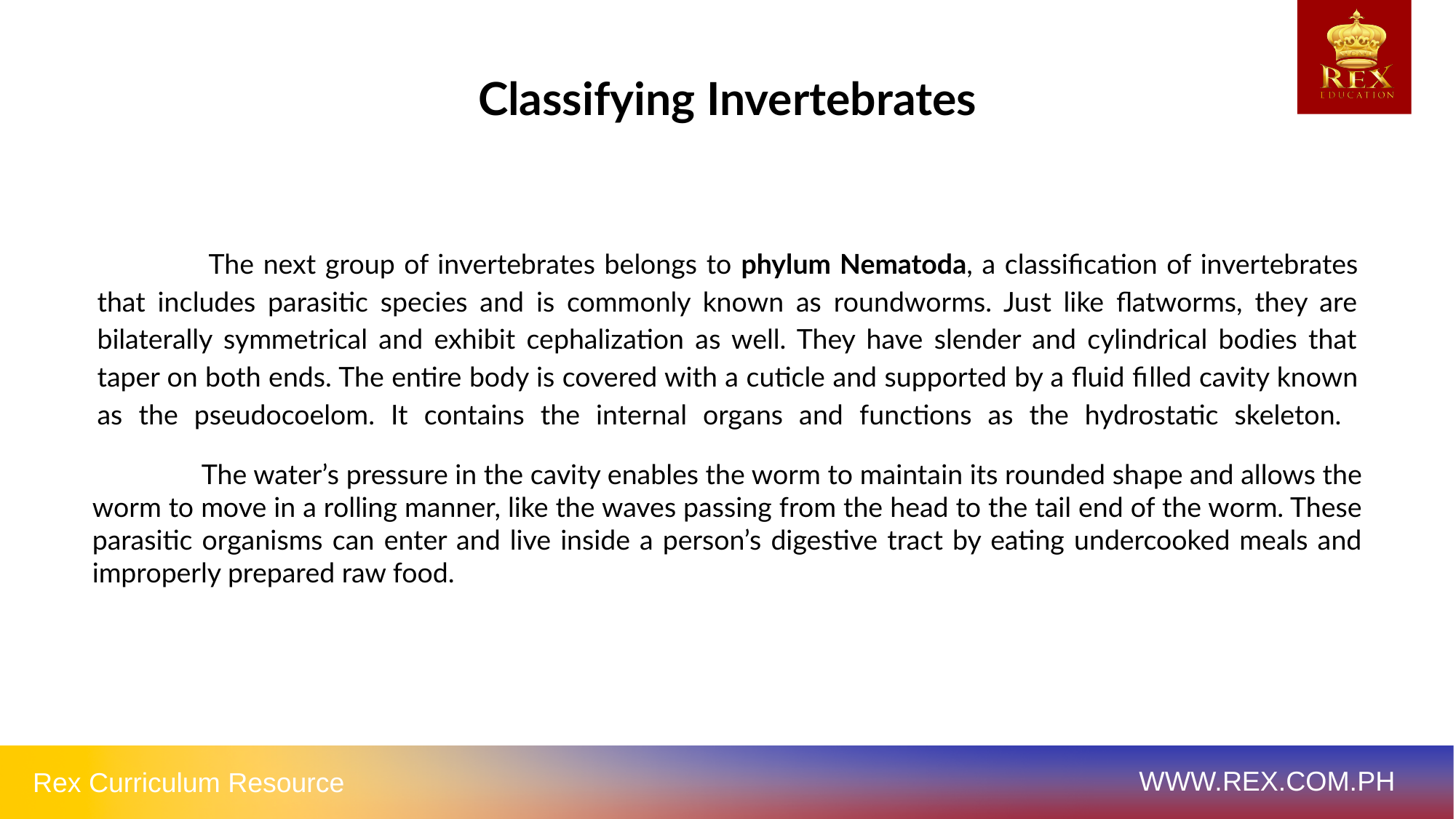

Classifying Invertebrates
# The next group of invertebrates belongs to phylum Nematoda, a classification of invertebrates that includes parasitic species and is commonly known as roundworms. Just like flatworms, they are bilaterally symmetrical and exhibit cephalization as well. They have slender and cylindrical bodies that taper on both ends. The entire body is covered with a cuticle and supported by a fluid filled cavity known as the pseudocoelom. It contains the internal organs and functions as the hydrostatic skeleton.

	The water’s pressure in the cavity enables the worm to maintain its rounded shape and allows the worm to move in a rolling manner, like the waves passing from the head to the tail end of the worm. These parasitic organisms can enter and live inside a person’s digestive tract by eating undercooked meals and improperly prepared raw food.